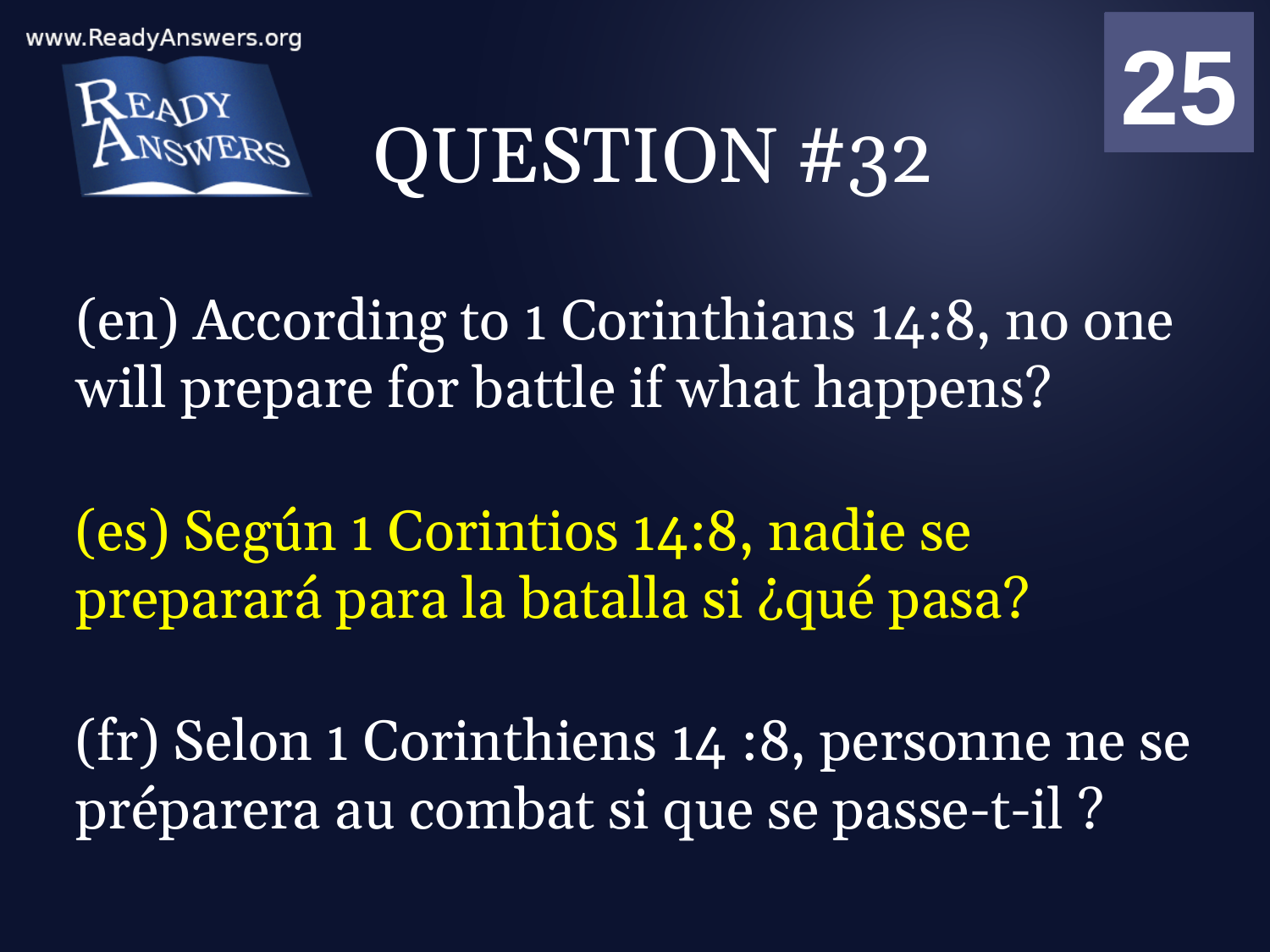

01
02
03
04
05
06
07
08
09
10
11
12
13
14
15
16
17
18
19
20
21
22
23
24
25
00
# QUESTION #32
(en) According to 1 Corinthians 14:8, no one will prepare for battle if what happens?
(es) Según 1 Corintios 14:8, nadie se preparará para la batalla si ¿qué pasa?
(fr) Selon 1 Corinthiens 14 :8, personne ne se préparera au combat si que se passe-t-il ?